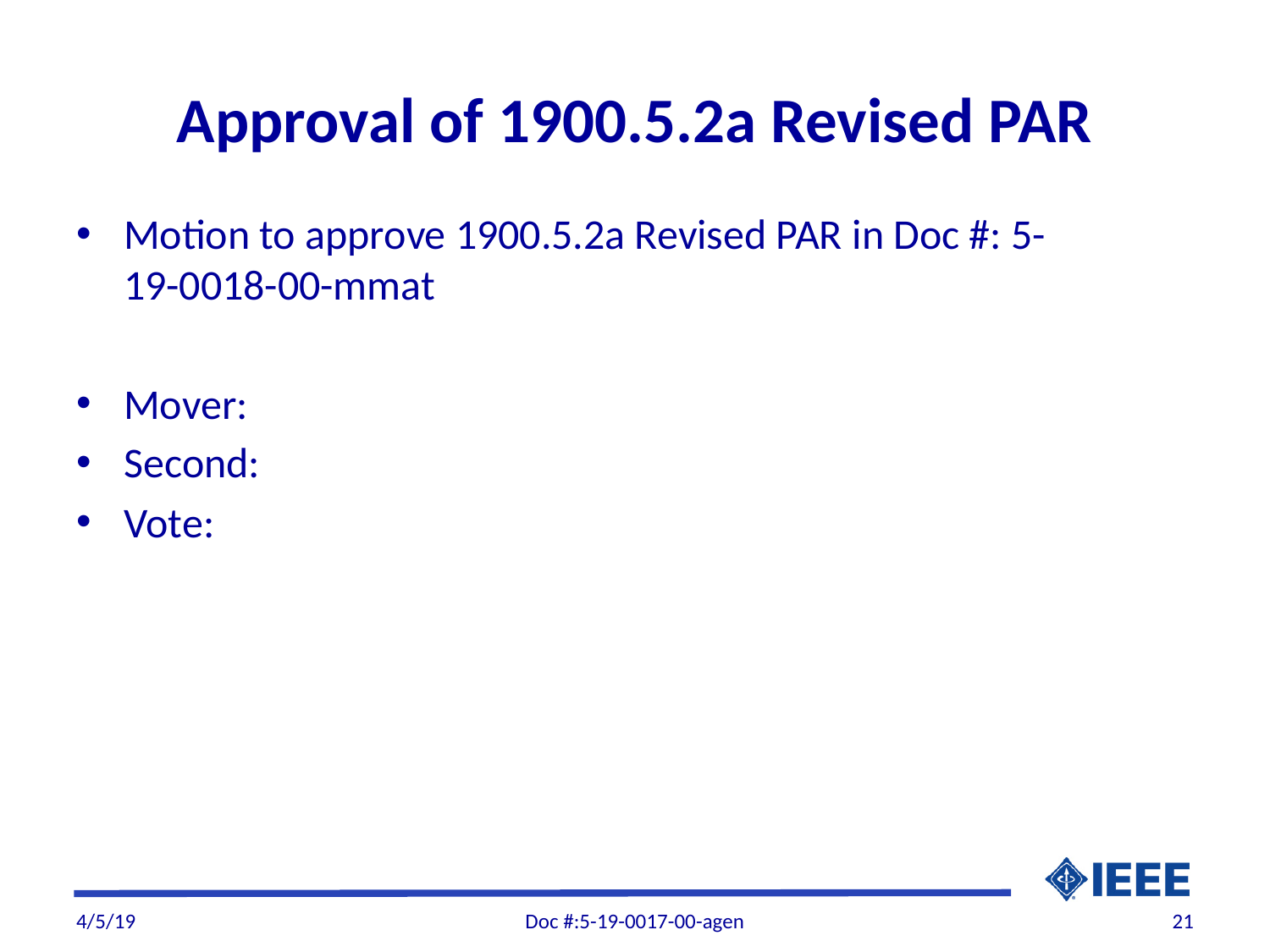

# Approval of 1900.5.2a Revised PAR
Motion to approve 1900.5.2a Revised PAR in Doc #: 5-19-0018-00-mmat

Mover:
Second:
Vote:

4/5/19
Doc #:5-19-0017-00-agen
21